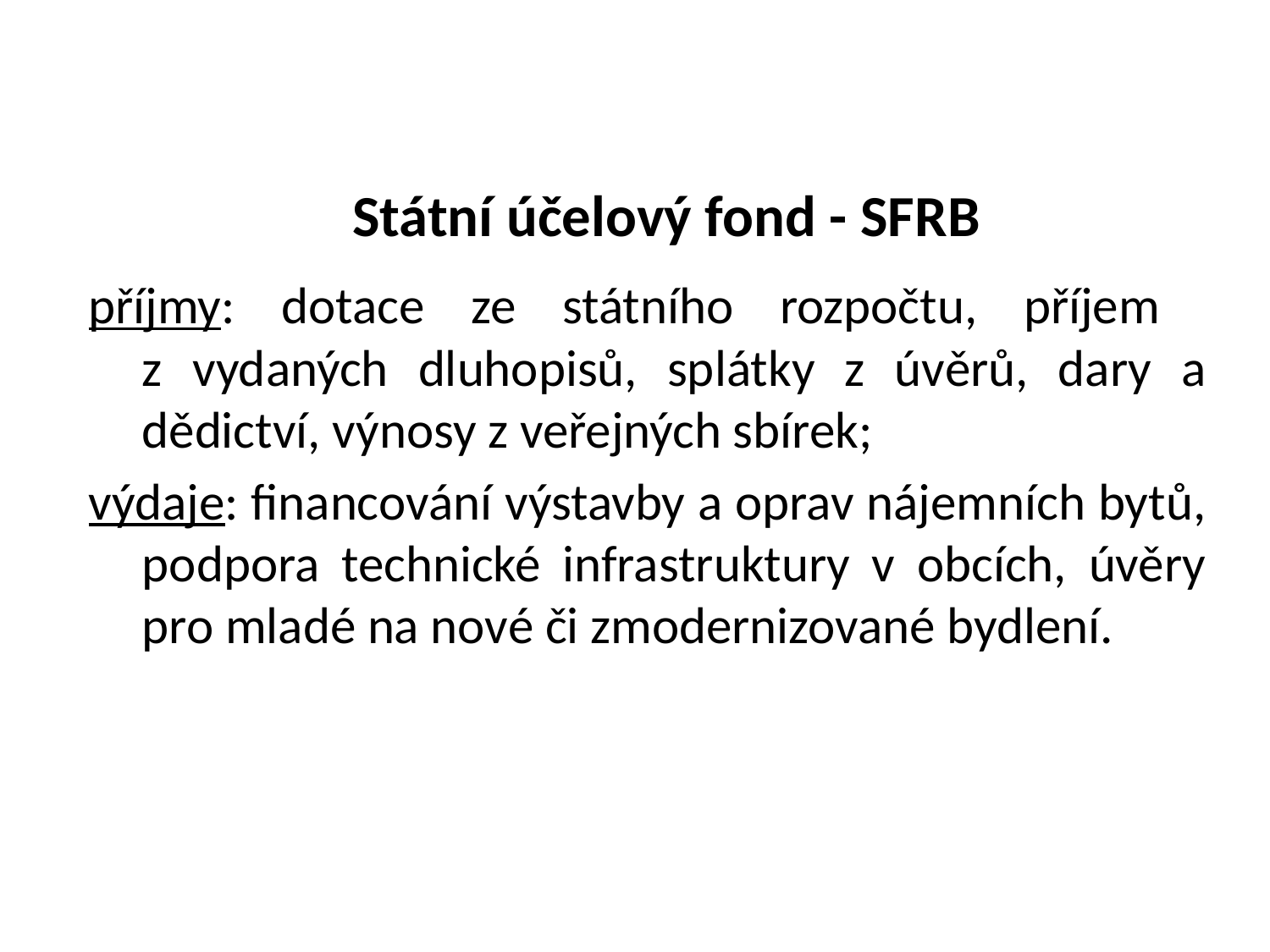

# Státní účelový fond - SFRB
příjmy: dotace ze státního rozpočtu, příjem
z vydaných dluhopisů, splátky z úvěrů, dary a dědictví, výnosy z veřejných sbírek;
výdaje: financování výstavby a oprav nájemních bytů, podpora technické infrastruktury v obcích, úvěry pro mladé na nové či zmodernizované bydlení.